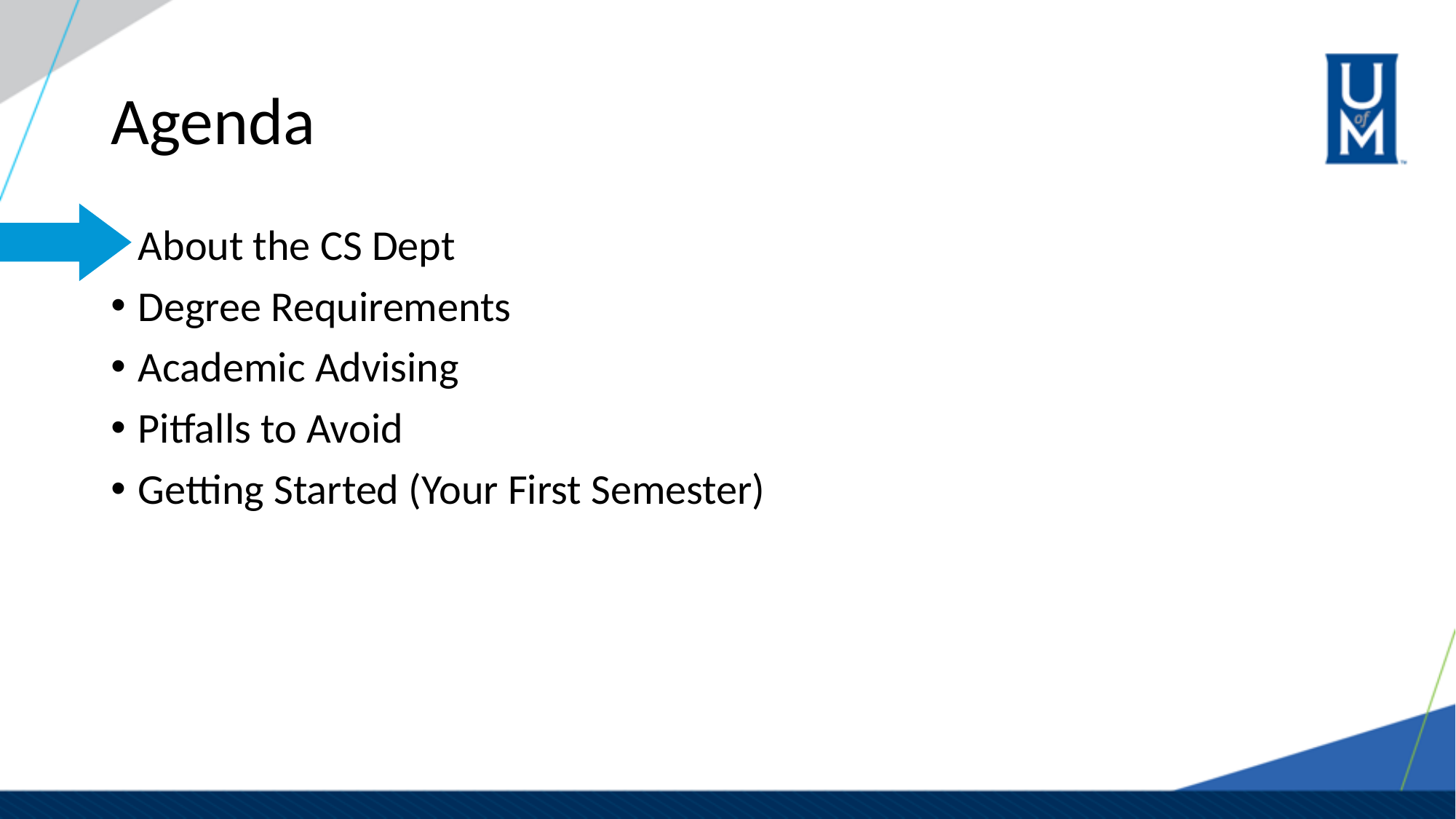

# Agenda

About the CS Dept
Degree Requirements
Academic Advising
Pitfalls to Avoid
Getting Started (Your First Semester)